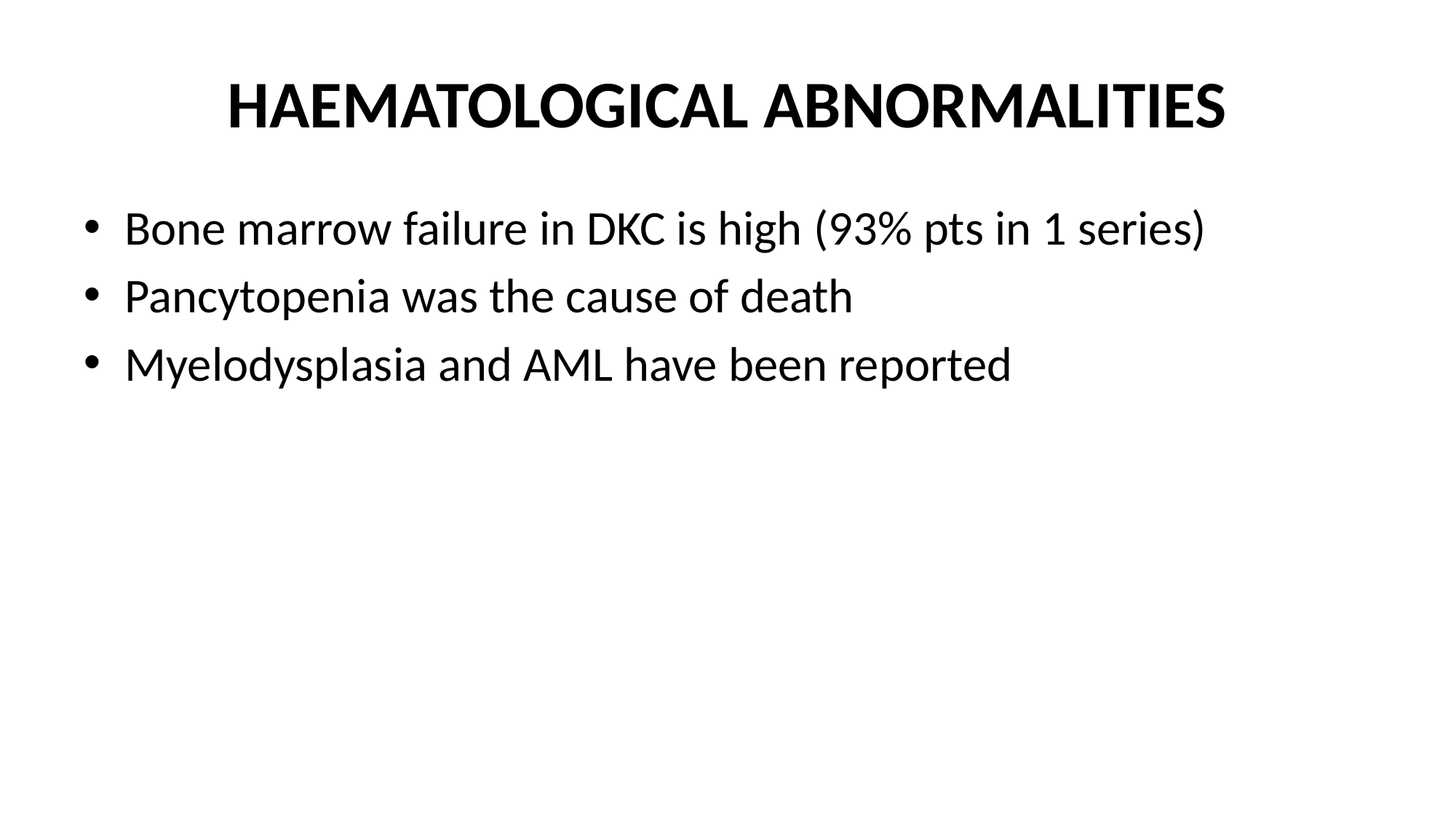

# HAEMATOLOGICAL ABNORMALITIES
Bone marrow failure in DKC is high (93% pts in 1 series)
Pancytopenia was the cause of death
Myelodysplasia and AML have been reported